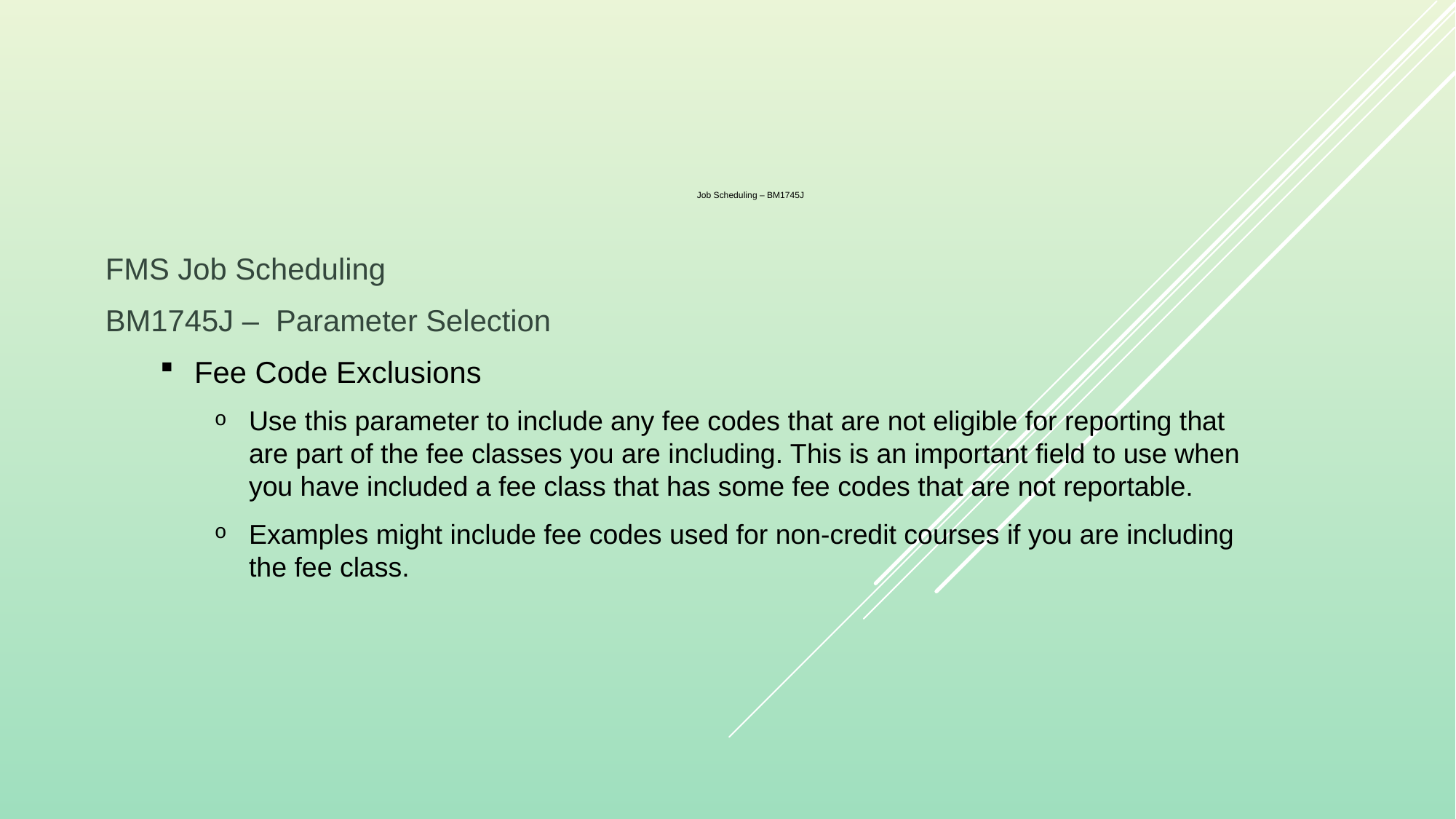

# Job Scheduling – BM1745J
FMS Job Scheduling
BM1745J –  Parameter Selection
Fee Code Exclusions
Use this parameter to include any fee codes that are not eligible for reporting that are part of the fee classes you are including. This is an important field to use when you have included a fee class that has some fee codes that are not reportable.
Examples might include fee codes used for non-credit courses if you are including the fee class.